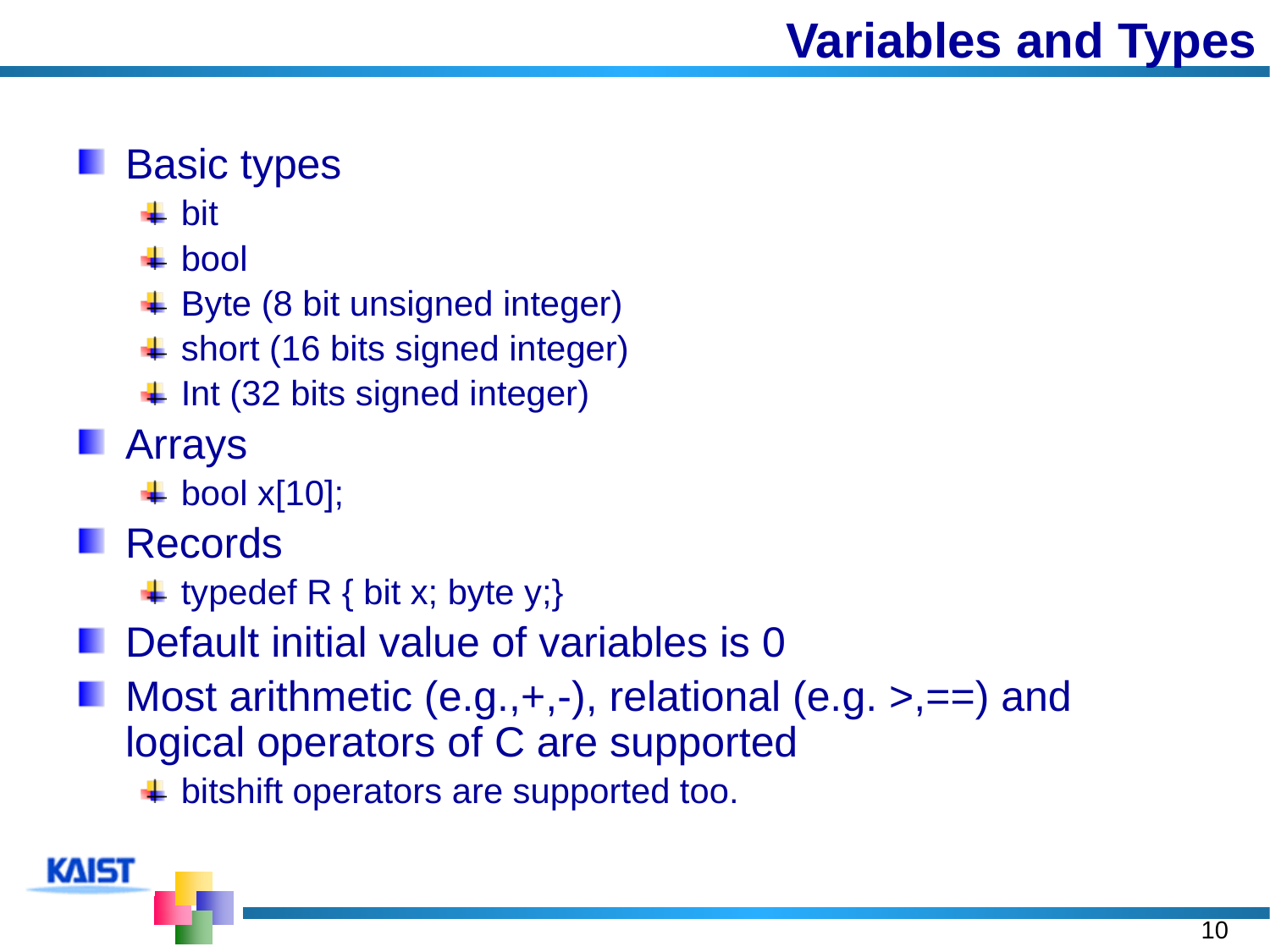

# Variables and Types
Basic types
bit
bool
Byte (8 bit unsigned integer)
short (16 bits signed integer)
Int (32 bits signed integer)
Arrays
bool x[10];
Records
typedef R { bit x; byte y;}
Default initial value of variables is 0
Most arithmetic (e.g.,+,-), relational (e.g. >,==) and logical operators of C are supported
bitshift operators are supported too.
10